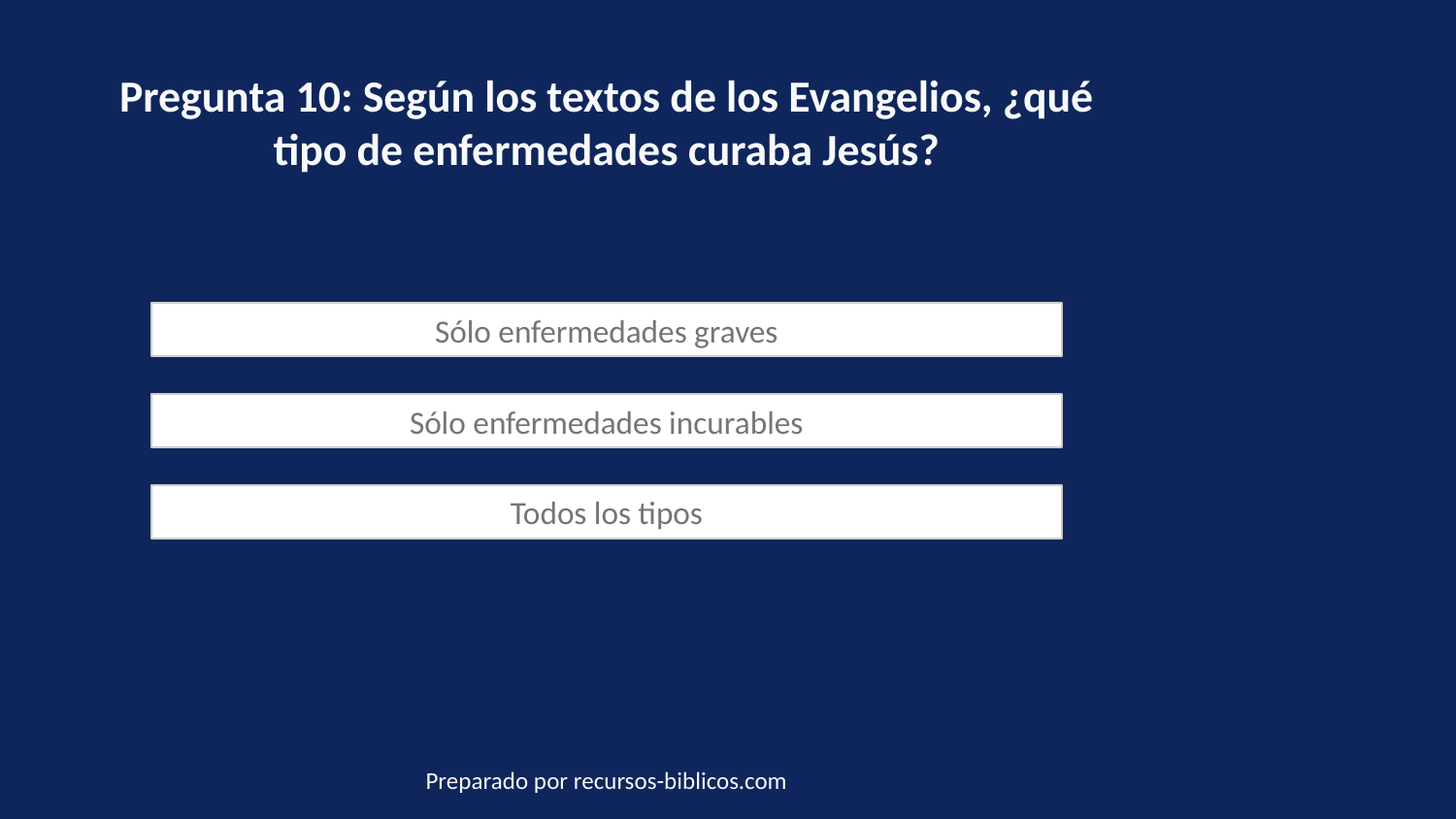

Pregunta 10: Según los textos de los Evangelios, ¿qué tipo de enfermedades curaba Jesús?
Sólo enfermedades graves
Sólo enfermedades incurables
Todos los tipos
Preparado por recursos-biblicos.com